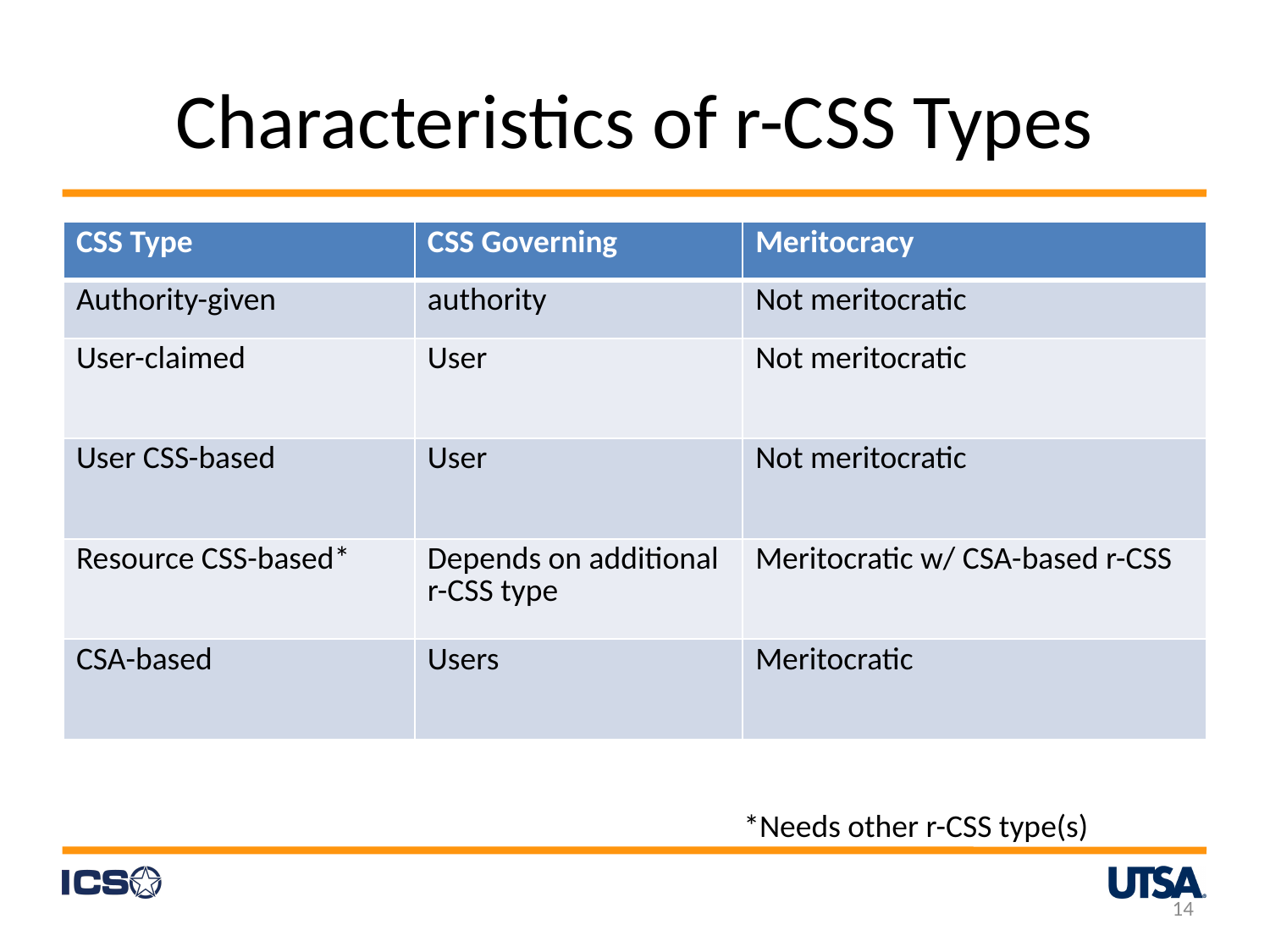

# Characteristics of r-CSS Types

| CSS Type | CSS Governing | Meritocracy |
| --- | --- | --- |
| Authority-given | authority | Not meritocratic |
| User-claimed | User | Not meritocratic |
| User CSS-based | User | Not meritocratic |
| Resource CSS-based\* | Depends on additional r-CSS type | Meritocratic w/ CSA-based r-CSS |
| CSA-based | Users | Meritocratic |
*Needs other r-CSS type(s)
14